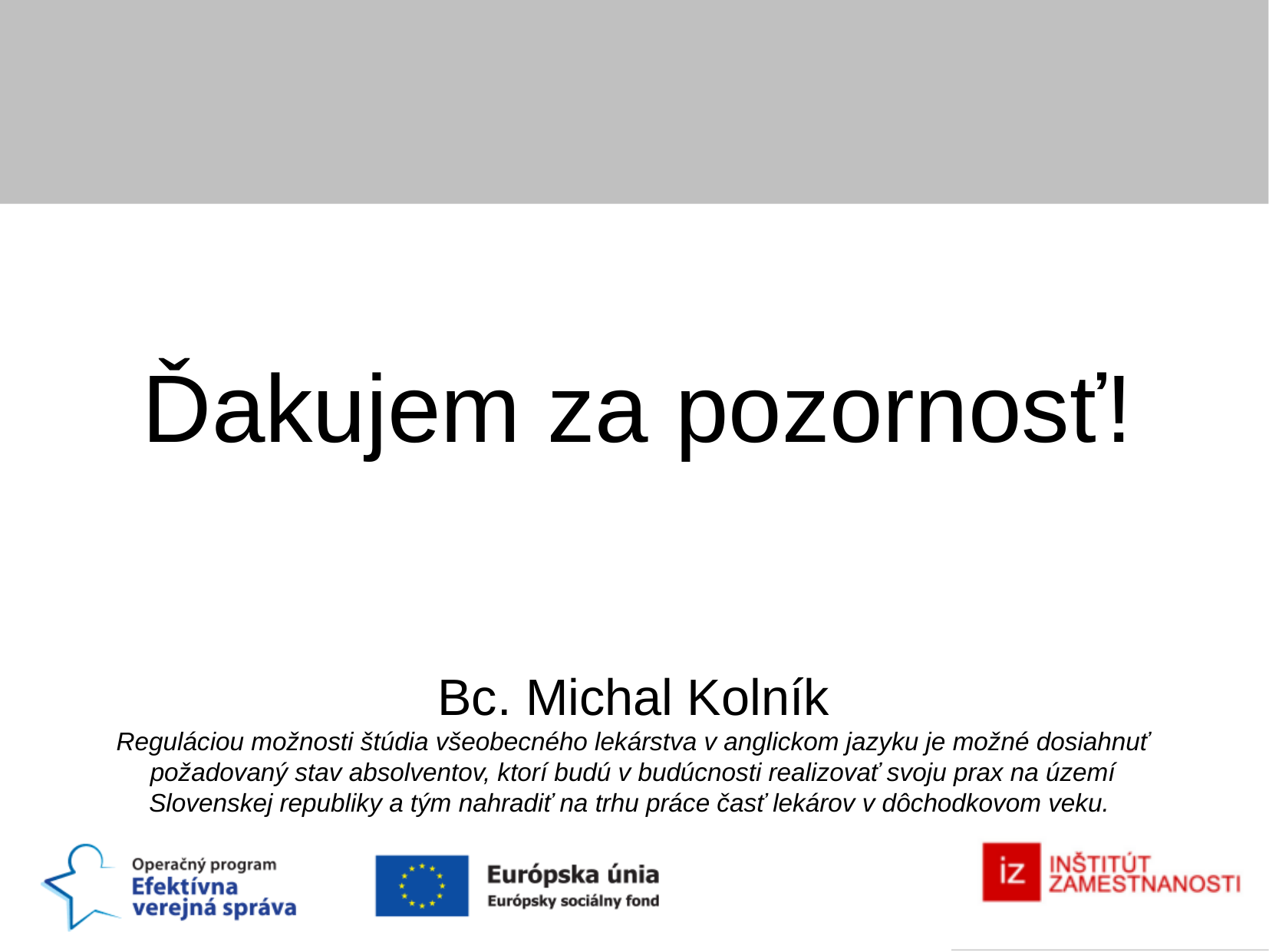

Ďakujem za pozornosť!
Bc. Michal Kolník
Reguláciou možnosti štúdia všeobecného lekárstva v anglickom jazyku je možné dosiahnuť požadovaný stav absolventov, ktorí budú v budúcnosti realizovať svoju prax na území Slovenskej republiky a tým nahradiť na trhu práce časť lekárov v dôchodkovom veku.